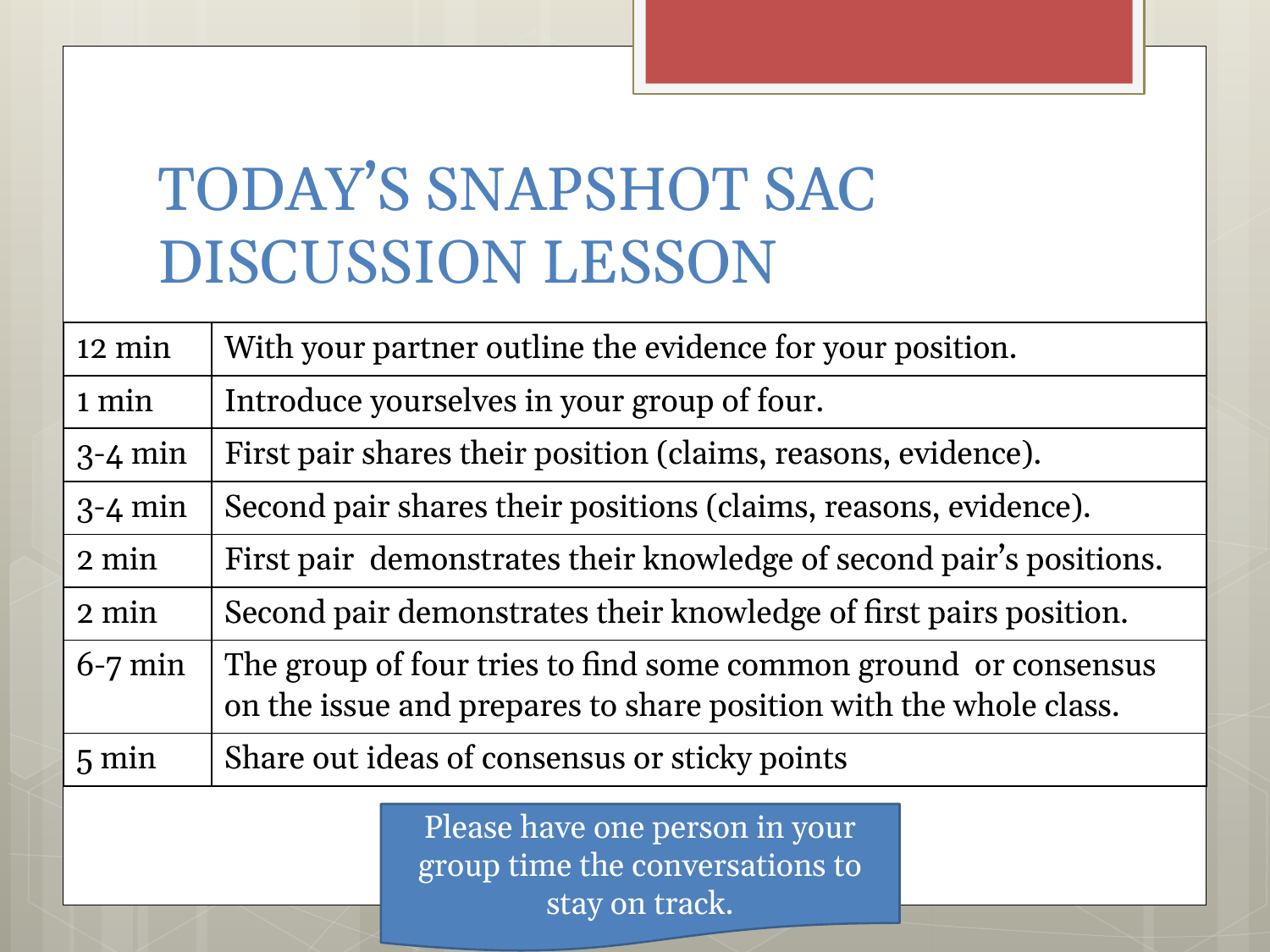

# TODAY’S SNAPSHOT SAC DISCUSSION LESSON
| 12 min | With your partner outline the evidence for your position. |
| --- | --- |
| 1 min | Introduce yourselves in your group of four. |
| 3-4 min | First pair shares their position (claims, reasons, evidence). |
| 3-4 min | Second pair shares their positions (claims, reasons, evidence). |
| 2 min | First pair demonstrates their knowledge of second pair’s positions. |
| 2 min | Second pair demonstrates their knowledge of first pairs position. |
| 6-7 min | The group of four tries to find some common ground or consensus on the issue and prepares to share position with the whole class. |
| 5 min | Share out ideas of consensus or sticky points |
Please have one person in your group time the conversations to stay on track.